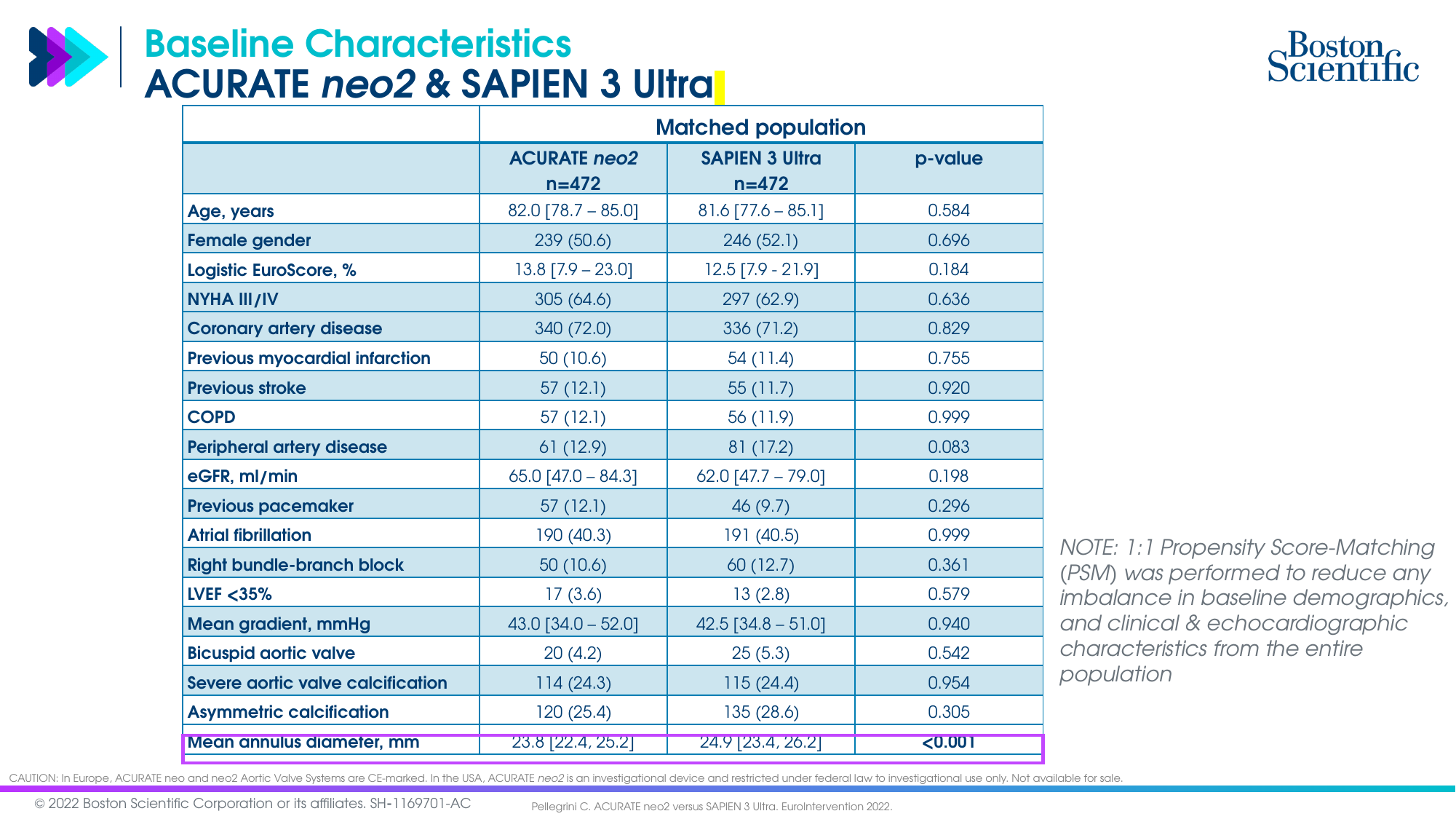

Baseline Characteristics
ACURATE neo2 & SAPIEN 3 Ultra
|  | Matched population |  |  |
| --- | --- | --- | --- |
|  | ACURATE neo2 n=472 | SAPIEN 3 Ultra n=472 | p-value |
| Age, years | 82.0 [78.7 – 85.0] | 81.6 [77.6 – 85.1] | 0.584 |
| Female gender | 239 (50.6) | 246 (52.1) | 0.696 |
| Logistic EuroScore, % | 13.8 [7.9 – 23.0] | 12.5 [7.9 - 21.9] | 0.184 |
| NYHA III/IV | 305 (64.6) | 297 (62.9) | 0.636 |
| Coronary artery disease | 340 (72.0) | 336 (71.2) | 0.829 |
| Previous myocardial infarction | 50 (10.6) | 54 (11.4) | 0.755 |
| Previous stroke | 57 (12.1) | 55 (11.7) | 0.920 |
| COPD | 57 (12.1) | 56 (11.9) | 0.999 |
| Peripheral artery disease | 61 (12.9) | 81 (17.2) | 0.083 |
| eGFR, ml/min | 65.0 [47.0 – 84.3] | 62.0 [47.7 – 79.0] | 0.198 |
| Previous pacemaker | 57 (12.1) | 46 (9.7) | 0.296 |
| Atrial fibrillation | 190 (40.3) | 191 (40.5) | 0.999 |
| Right bundle-branch block | 50 (10.6) | 60 (12.7) | 0.361 |
| LVEF <35% | 17 (3.6) | 13 (2.8) | 0.579 |
| Mean gradient, mmHg | 43.0 [34.0 – 52.0] | 42.5 [34.8 – 51.0] | 0.940 |
| Bicuspid aortic valve | 20 (4.2) | 25 (5.3) | 0.542 |
| Severe aortic valve calcification | 114 (24.3) | 115 (24.4) | 0.954 |
| Asymmetric calcification | 120 (25.4) | 135 (28.6) | 0.305 |
| Mean annulus diameter, mm | 23.8 [22.4, 25.2] | 24.9 [23.4, 26.2] | <0.001 |
NOTE: 1:1 Propensity Score-Matching (PSM) was performed to reduce any imbalance in baseline demographics, and clinical & echocardiographic characteristics from the entire population

CAUTION: In Europe, ACURATE neo and neo2 Aortic Valve Systems are CE-marked. In the USA, ACURATE neo2 is an investigational device and restricted under federal law to investigational use only. Not available for sale.
Pellegrini C. ACURATE neo2 versus SAPIEN 3 Ultra. EuroIntervention 2022.